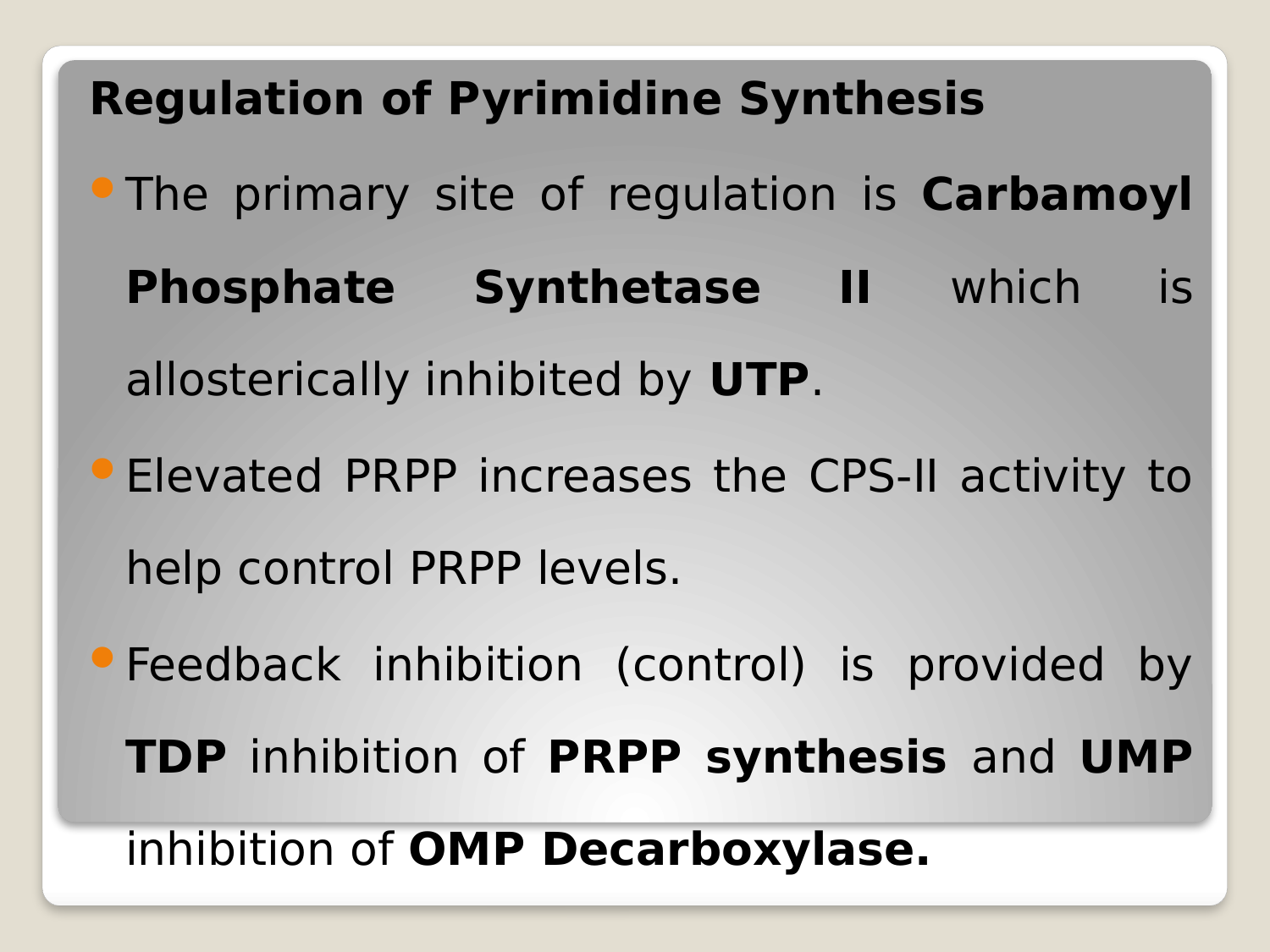

Regulation of Pyrimidine Synthesis
The primary site of regulation is Carbamoyl Phosphate Synthetase II which is allosterically inhibited by UTP.
Elevated PRPP increases the CPS-II activity to help control PRPP levels.
Feedback inhibition (control) is provided by TDP inhibition of PRPP synthesis and UMP inhibition of OMP Decarboxylase.